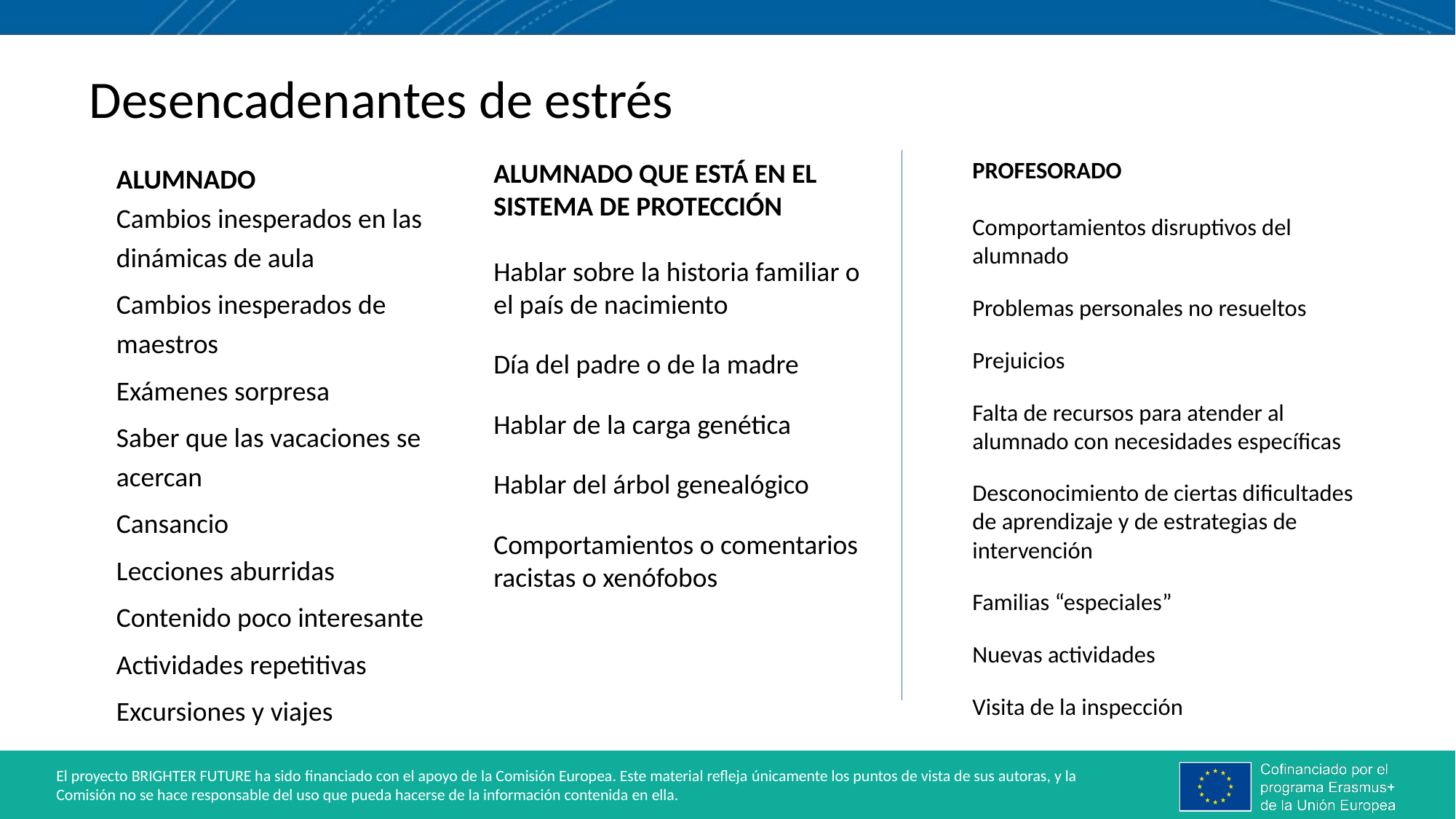

# Desencadenantes de estrés
ALUMNADO
Cambios inesperados en las dinámicas de aula
Cambios inesperados de maestros
Exámenes sorpresa
Saber que las vacaciones se acercan
Cansancio
Lecciones aburridas
Contenido poco interesante
Actividades repetitivas
Excursiones y viajes
PROFESORADO

Comportamientos disruptivos del alumnado
Problemas personales no resueltos
Prejuicios
Falta de recursos para atender al alumnado con necesidades específicas
Desconocimiento de ciertas dificultades de aprendizaje y de estrategias de intervención
Familias “especiales”
Nuevas actividades
Visita de la inspección
ALUMNADO QUE ESTÁ EN EL SISTEMA DE PROTECCIÓN

Hablar sobre la historia familiar o el país de nacimiento
Día del padre o de la madre
Hablar de la carga genética
Hablar del árbol genealógico
Comportamientos o comentarios racistas o xenófobos